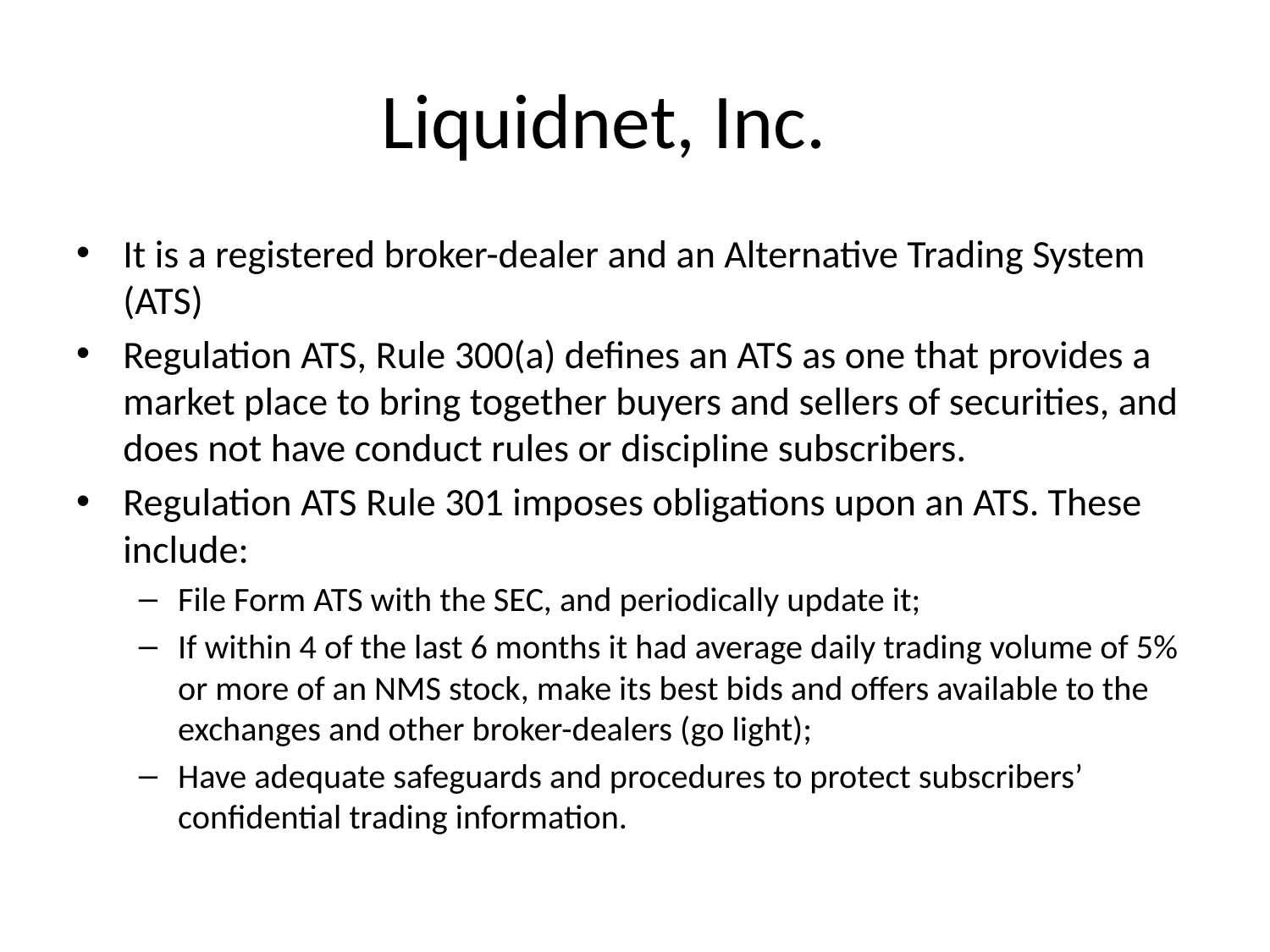

# Liquidnet, Inc.
It is a registered broker-dealer and an Alternative Trading System (ATS)
Regulation ATS, Rule 300(a) defines an ATS as one that provides a market place to bring together buyers and sellers of securities, and does not have conduct rules or discipline subscribers.
Regulation ATS Rule 301 imposes obligations upon an ATS. These include:
File Form ATS with the SEC, and periodically update it;
If within 4 of the last 6 months it had average daily trading volume of 5% or more of an NMS stock, make its best bids and offers available to the exchanges and other broker-dealers (go light);
Have adequate safeguards and procedures to protect subscribers’ confidential trading information.